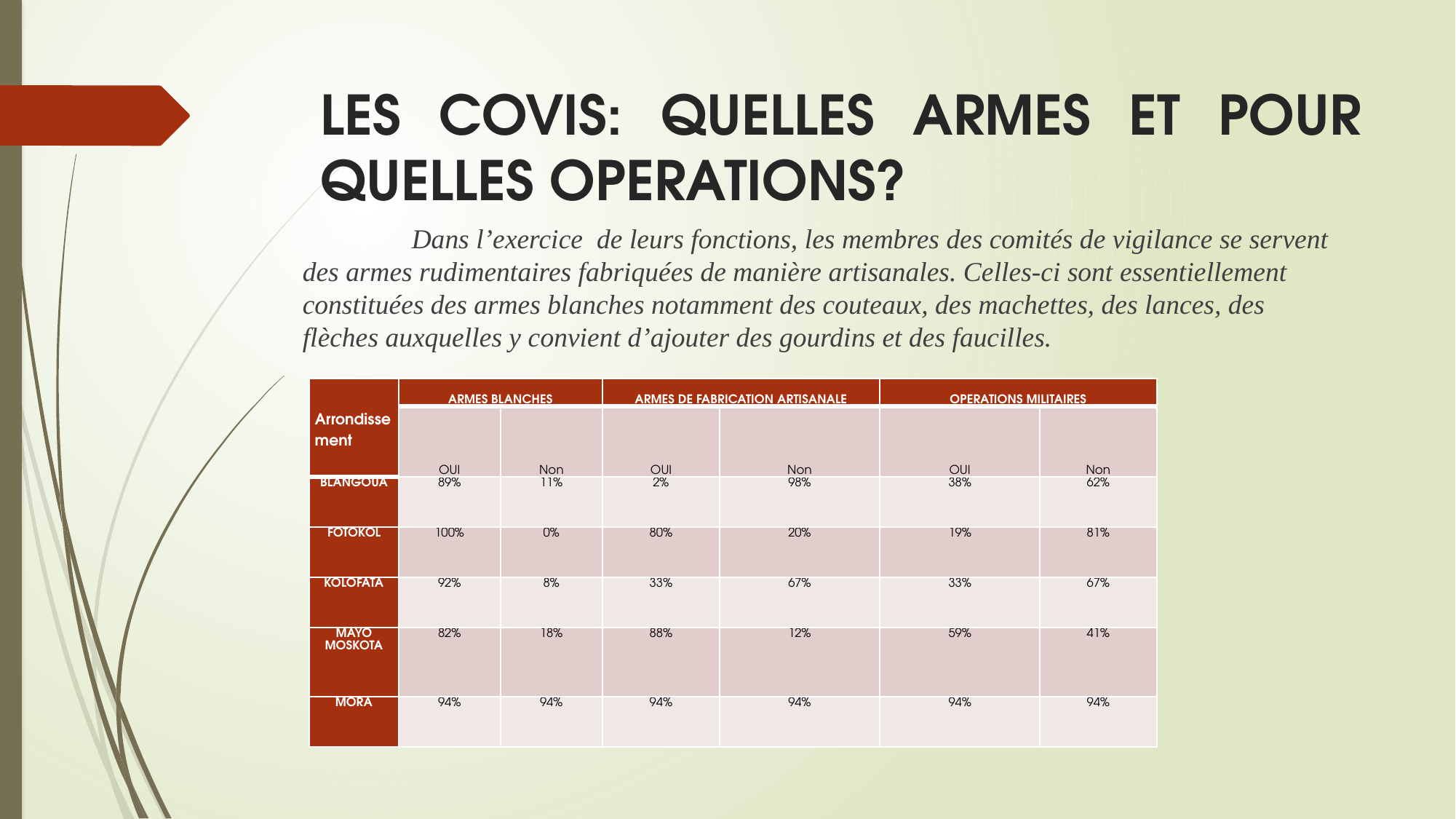

# LES COVIS: QUELLES ARMES ET POUR QUELLES OPERATIONS?
	Dans l’exercice  de leurs fonctions, les membres des comités de vigilance se servent des armes rudimentaires fabriquées de manière artisanales. Celles-ci sont essentiellement constituées des armes blanches notamment des couteaux, des machettes, des lances, des flèches auxquelles y convient d’ajouter des gourdins et des faucilles.

| Arrondissement | ARMES BLANCHES |  | ARMES DE FABRICATION ARTISANALE |  | OPERATIONS MILITAIRES |  |
| --- | --- | --- | --- | --- | --- | --- |
|  | OUI | Non | OUI | Non | OUI | Non |
| BLANGOUA | 89% | 11% | 2% | 98% | 38% | 62% |
| FOTOKOL | 100% | 0% | 80% | 20% | 19% | 81% |
| KOLOFATA | 92% | 8% | 33% | 67% | 33% | 67% |
| MAYO MOSKOTA | 82% | 18% | 88% | 12% | 59% | 41% |
| MORA | 94% | 94% | 94% | 94% | 94% | 94% |